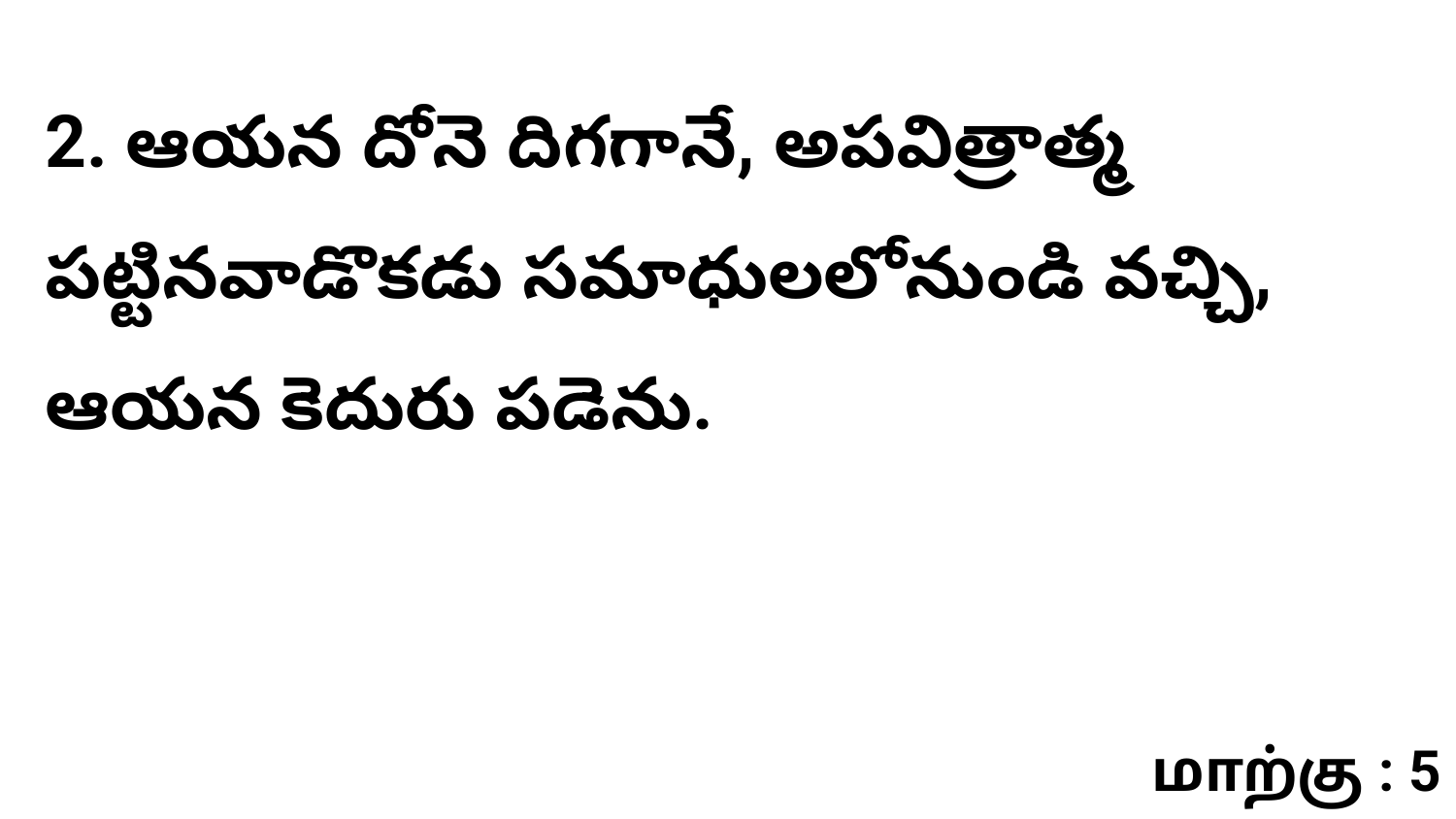

2. ఆయన దోనె దిగగానే, అపవిత్రాత్మ పట్టినవాడొకడు సమాధులలోనుండి వచ్చి, ఆయన కెదురు పడెను.
மாற்கு : 5